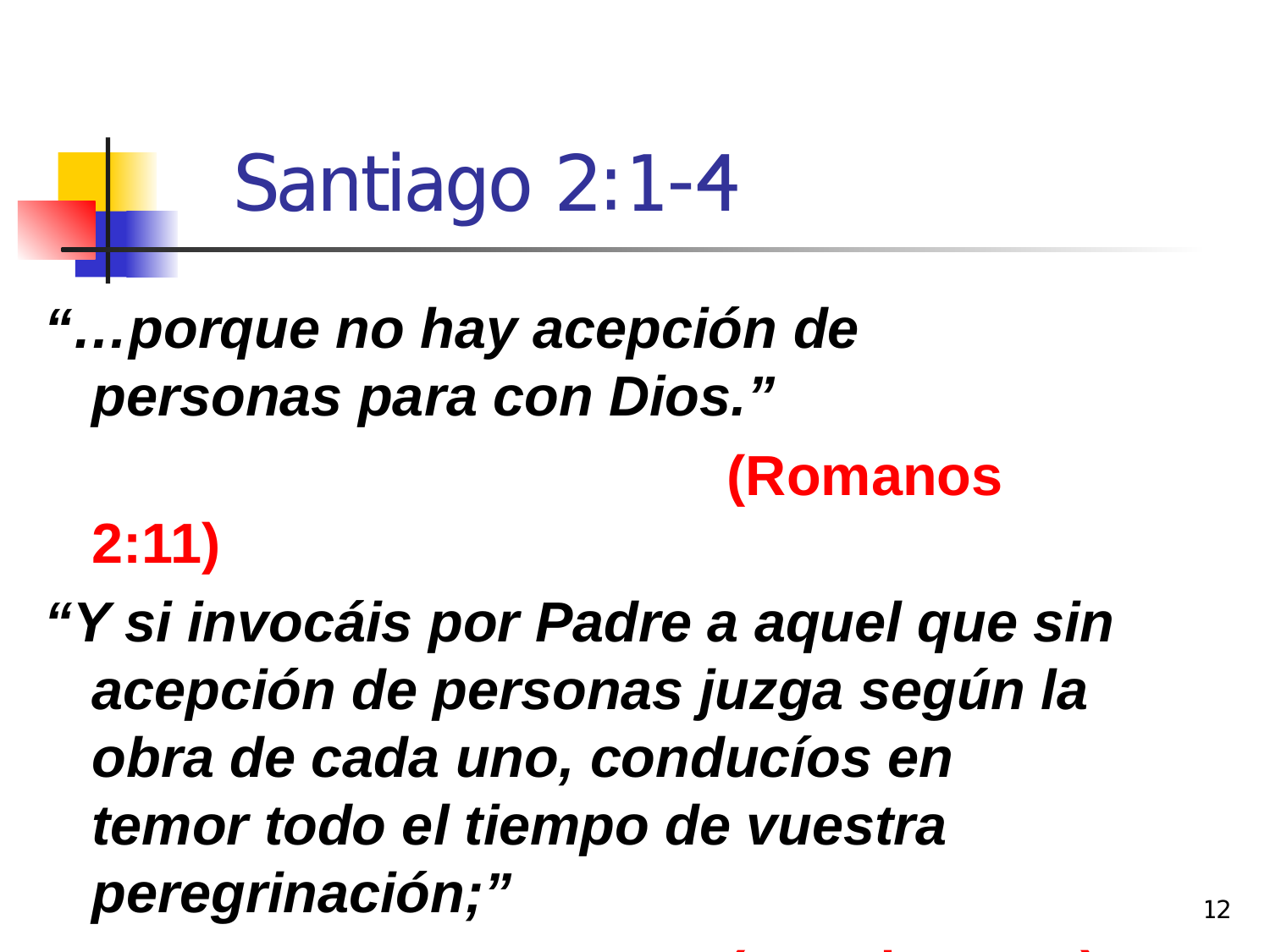

# Santiago 2:1-4
“…porque no hay acepción de personas para con Dios.”
						(Romanos 2:11)
“Y si invocáis por Padre a aquel que sin acepción de personas juzga según la obra de cada uno, conducíos en temor todo el tiempo de vuestra peregrinación;”
						(1 Pedro 1:17)

12